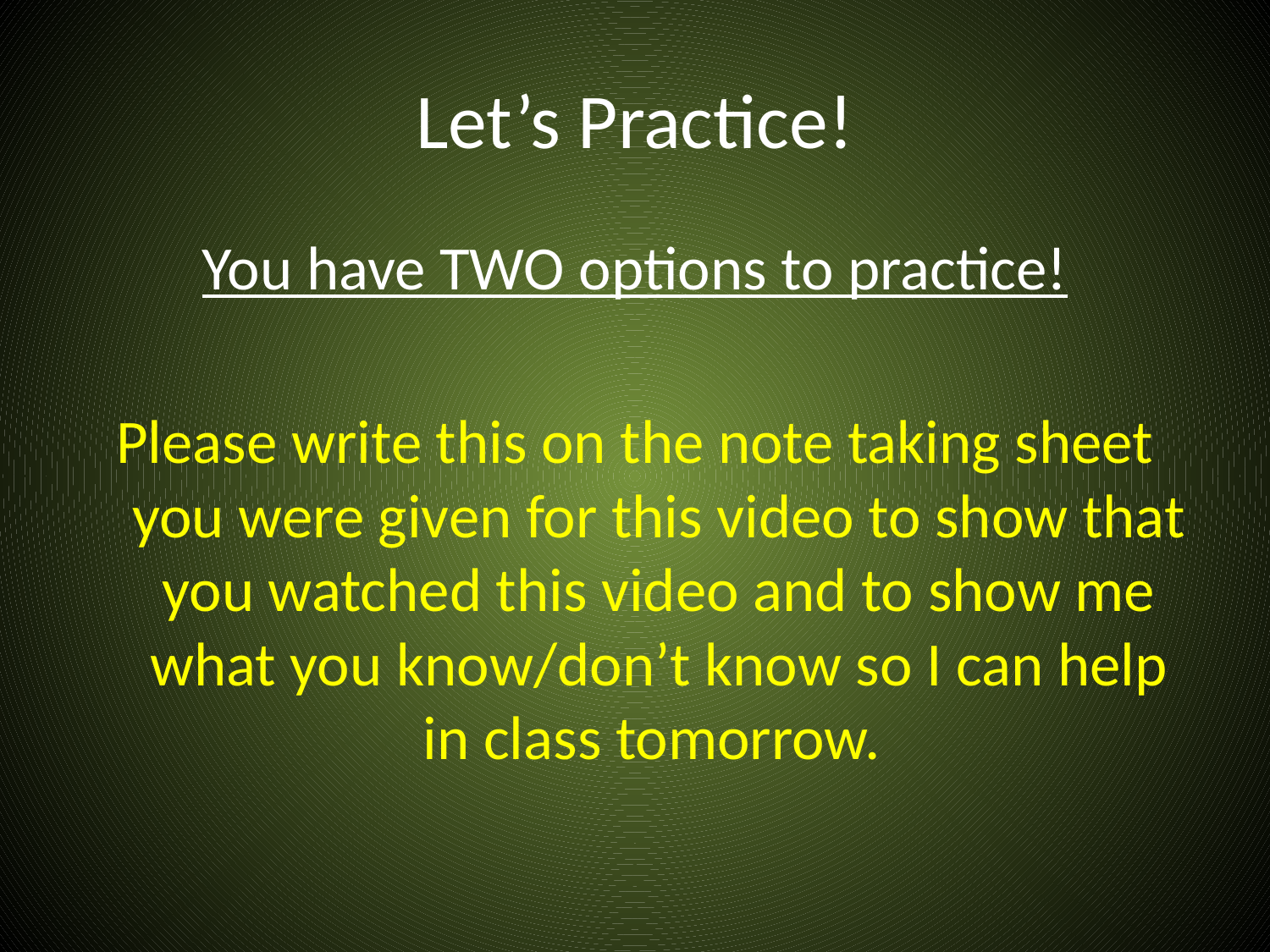

# Let’s Practice!
You have TWO options to practice!

Please write this on the note taking sheet you were given for this video to show that you watched this video and to show me what you know/don’t know so I can help in class tomorrow.